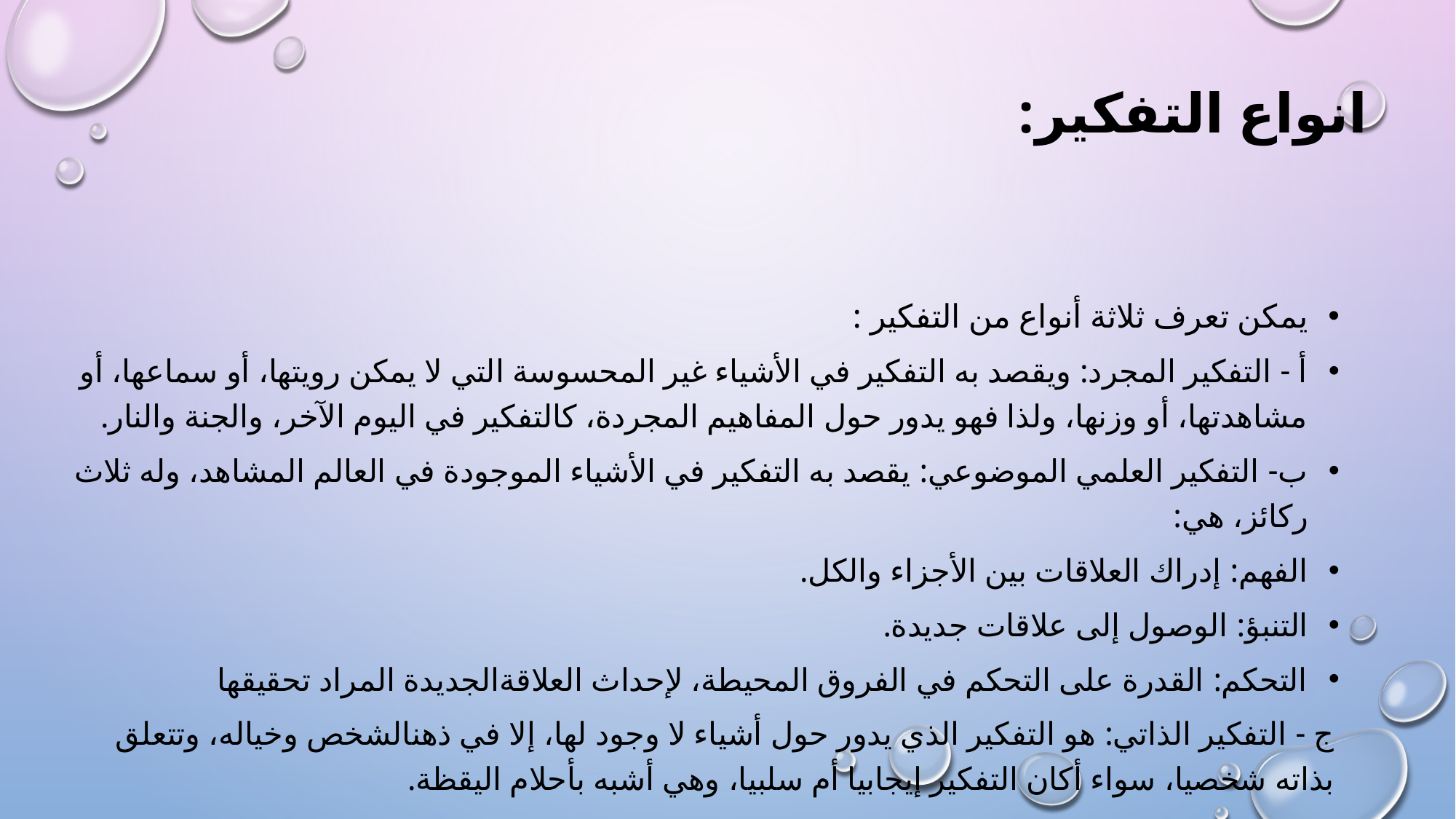

# انواع التفكير:
يمكن تعرف ثلاثة أنواع من التفكير :
أ - التفكير المجرد: ويقصد به التفكير في الأشياء غير المحسوسة التي لا يمكن رويتها، أو سماعها، أو مشاهدتها، أو وزنها، ولذا فهو يدور حول المفاهيم المجردة، كالتفكير في اليوم الآخر، والجنة والنار.
ب- التفكير العلمي الموضوعي: يقصد به التفكير في الأشياء الموجودة في العالم المشاهد، وله ثلاث ركائز، هي:
الفهم: إدراك العلاقات بين الأجزاء والكل.
التنبؤ: الوصول إلى علاقات جديدة.
التحكم: القدرة على التحكم في الفروق المحيطة، لإحداث العلاقةالجديدة المراد تحقيقها
ج - التفكير الذاتي: هو التفكير الذي يدور حول أشياء لا وجود لها، إلا في ذهنالشخص وخياله، وتتعلق بذاته شخصيا، سواء أكان التفكير إيجابيا أم سلبيا، وهي أشبه بأحلام اليقظة.